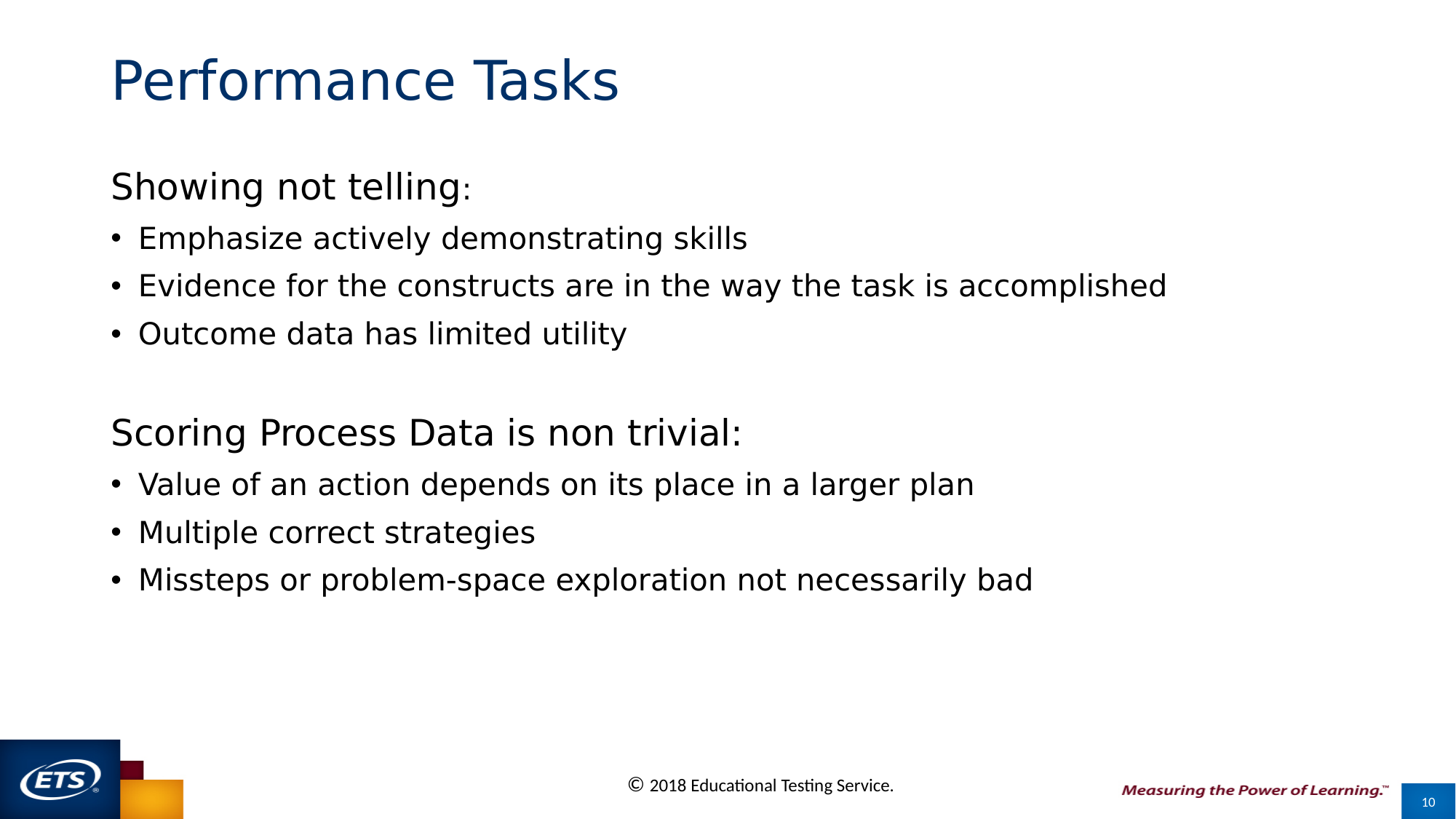

# Performance Tasks
Showing not telling:
Emphasize actively demonstrating skills
Evidence for the constructs are in the way the task is accomplished
Outcome data has limited utility

Scoring Process Data is non trivial:
Value of an action depends on its place in a larger plan
Multiple correct strategies
Missteps or problem-space exploration not necessarily bad

10